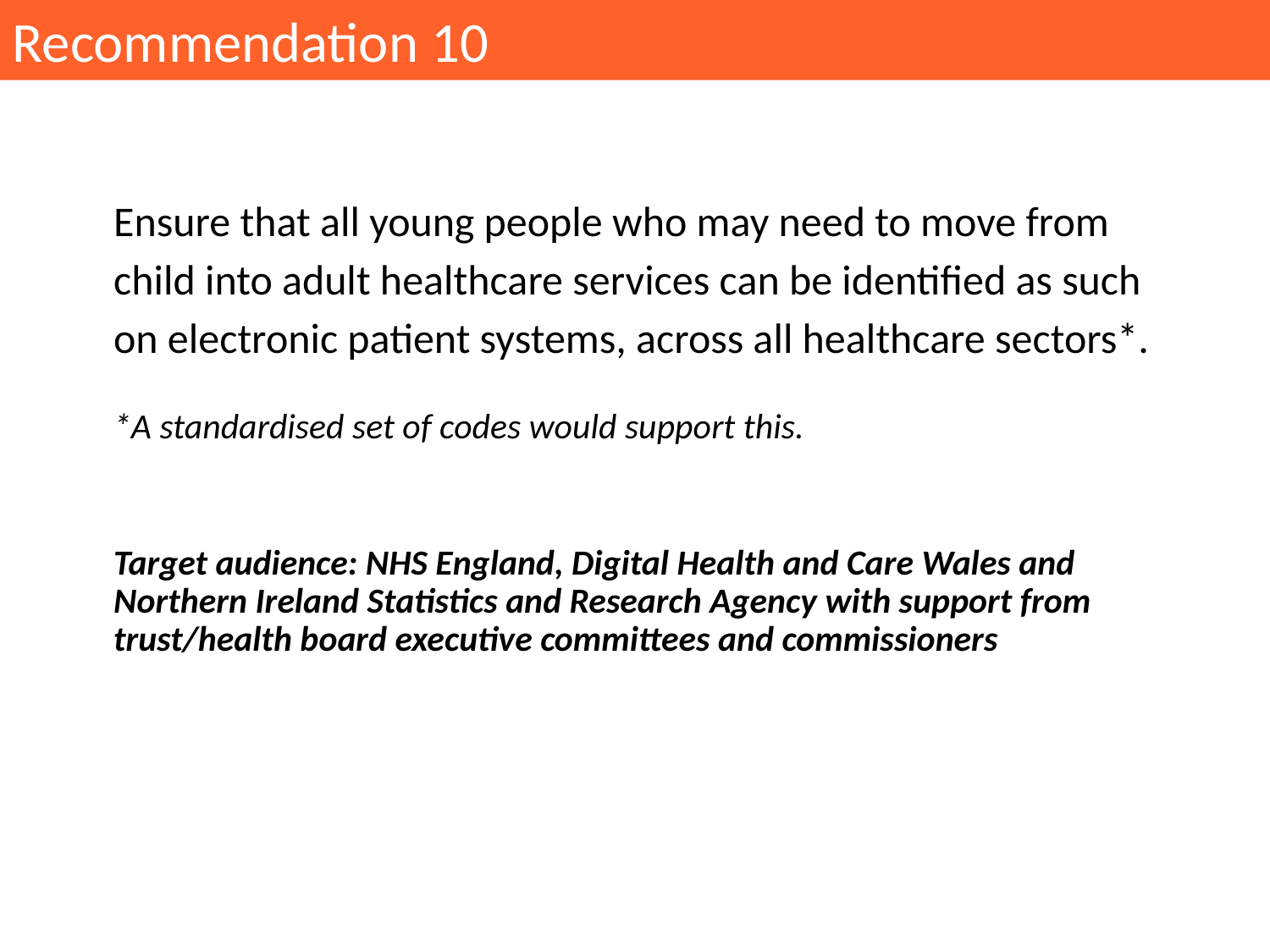

Recommendation 10
Ensure that all young people who may need to move from child into adult healthcare services can be identified as such on electronic patient systems, across all healthcare sectors*.
*A standardised set of codes would support this.

Target audience: NHS England, Digital Health and Care Wales and Northern Ireland Statistics and Research Agency with support from trust/health board executive committees and commissioners